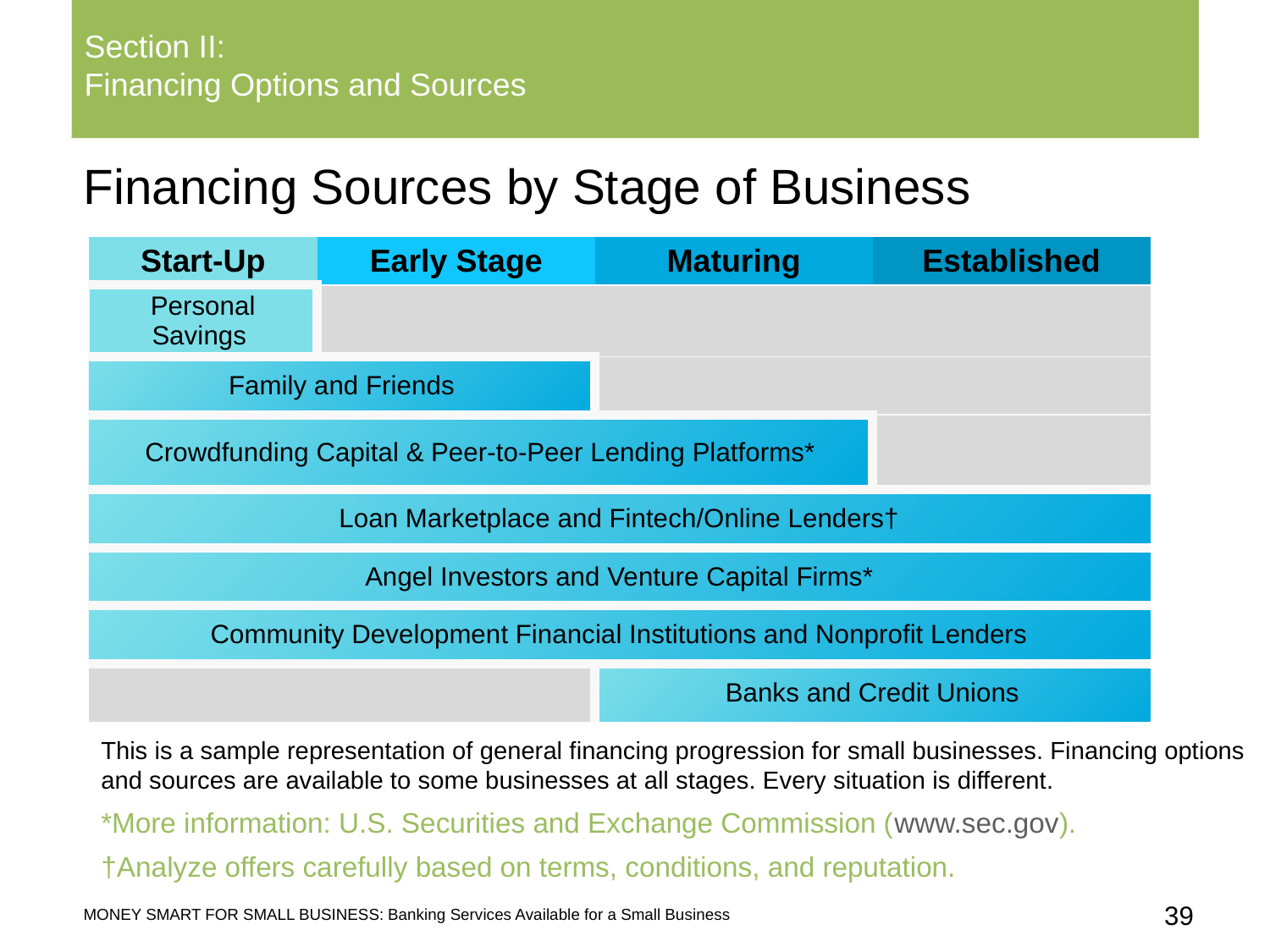

Section II:
Financing Options and Sources
# Financing Sources by Stage of Business
| Start-Up | Early Stage | Maturing | Established |
| --- | --- | --- | --- |
| Personal Savings |  |  |  |
| Family and Friends |  |  |  |
| Crowdfunding Capital & Peer-to-Peer Lending Platforms\* |  |  |  |
| Loan Marketplace and Fintech/Online Lenders† |  |  |  |
| Angel Investors and Venture Capital Firms\* |  |  |  |
| Community Development Financial Institutions and Nonprofit Lenders |  |  |  |
|  |  | Banks and Credit Unions |  |
This is a sample representation of general financing progression for small businesses. Financing options and sources are available to some businesses at all stages. Every situation is different.
*More information: U.S. Securities and Exchange Commission (www.sec.gov).
†Analyze offers carefully based on terms, conditions, and reputation.
39
Money Smart for Small Business: Banking Services Available for a Small Business